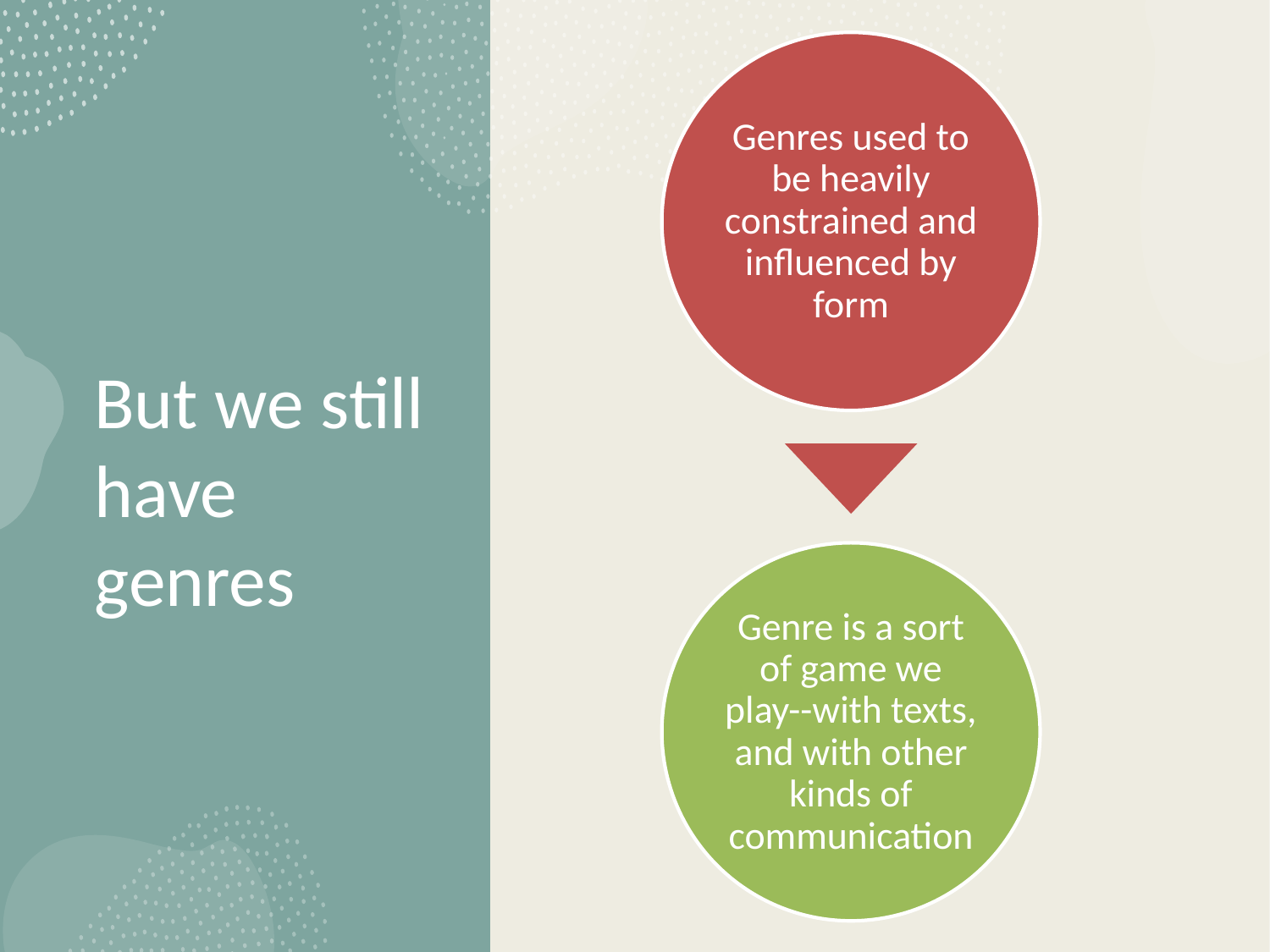

Genres used to be heavily constrained and influenced by form
Genre is a sort of game we play--with texts, and with other kinds of communication
# But we still have genres